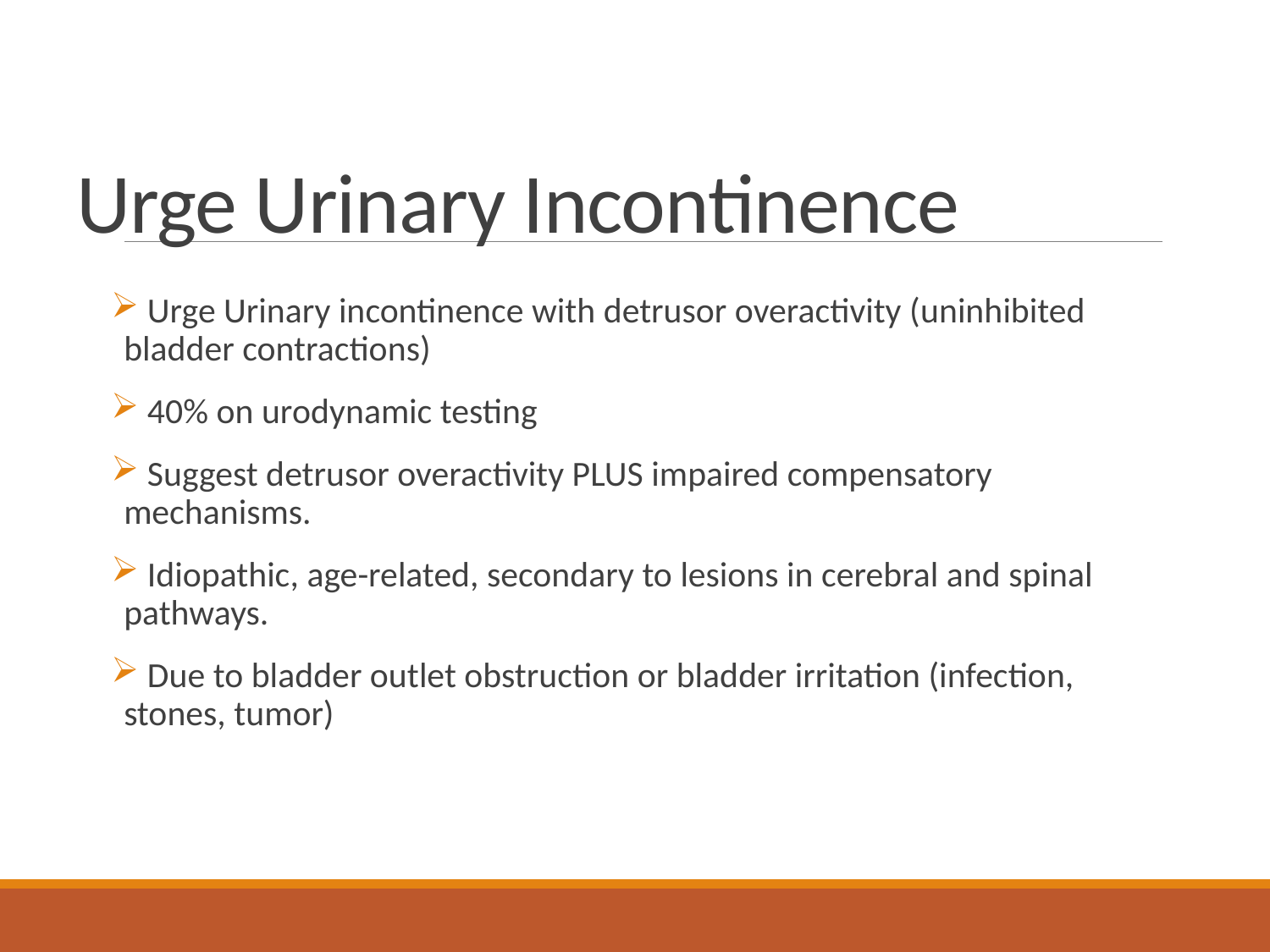

# Urge Urinary Incontinence
 Urge Urinary incontinence with detrusor overactivity (uninhibited bladder contractions)
 40% on urodynamic testing
 Suggest detrusor overactivity PLUS impaired compensatory mechanisms.
 Idiopathic, age-related, secondary to lesions in cerebral and spinal pathways.
 Due to bladder outlet obstruction or bladder irritation (infection, stones, tumor)